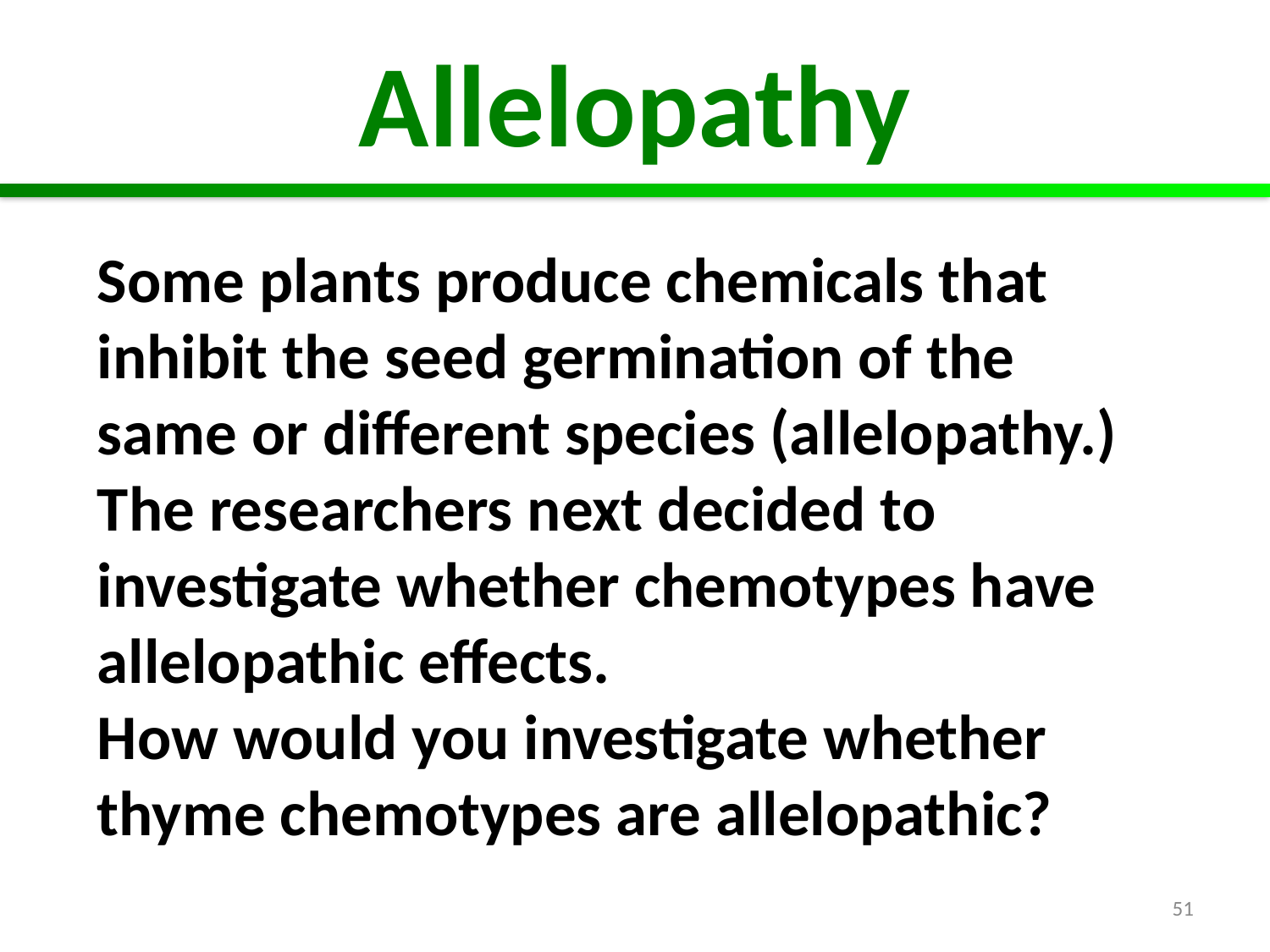

Allelopathy

Some plants produce chemicals that inhibit the seed germination of the same or different species (allelopathy.)
The researchers next decided to investigate whether chemotypes have allelopathic effects.
How would you investigate whether thyme chemotypes are allelopathic?
51